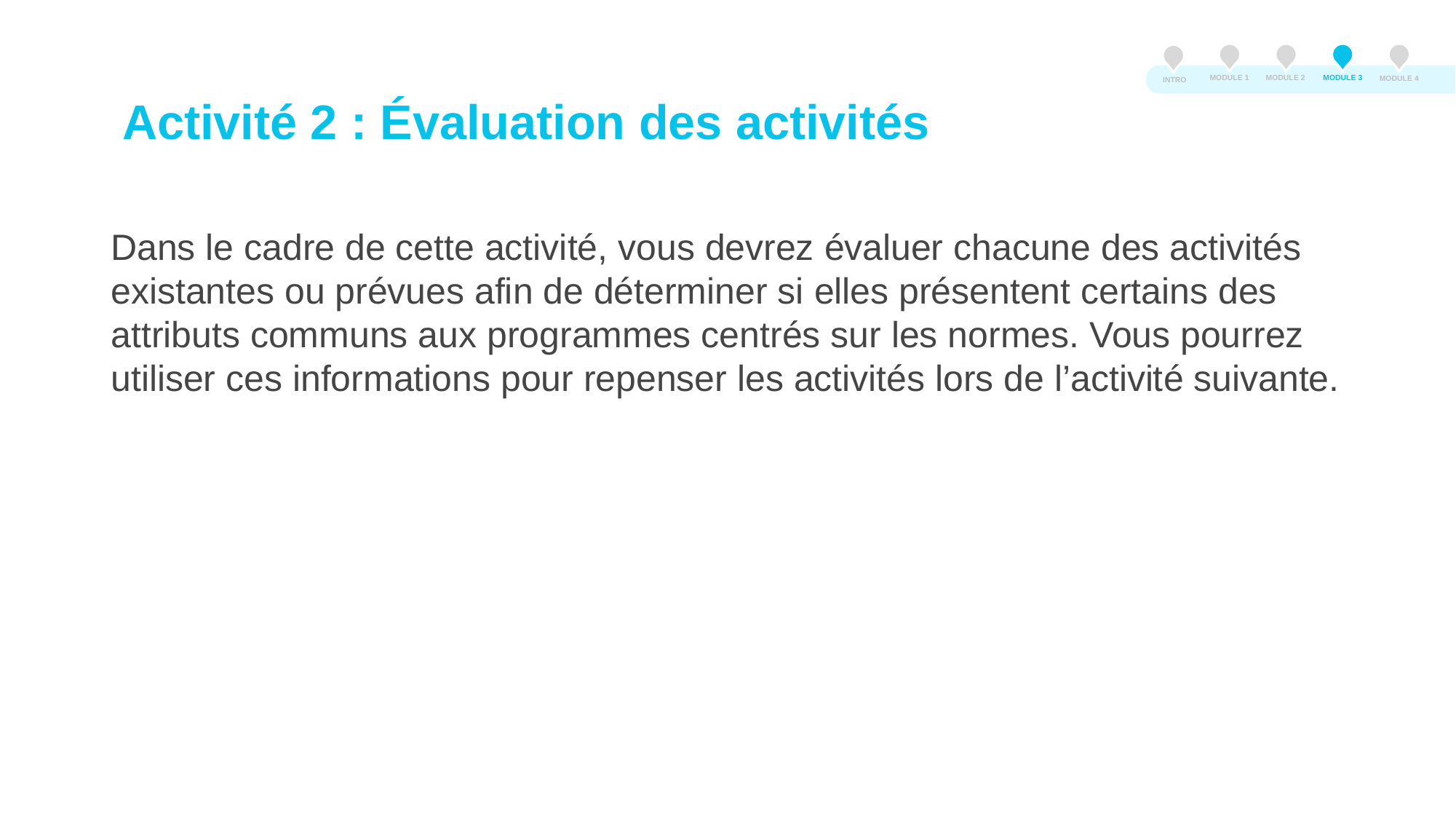

MODULE 3
MODULE 2
MODULE 1
MODULE 4
INTRO
Activité 2 : Évaluation des activités
Dans le cadre de cette activité, vous devrez évaluer chacune des activités existantes ou prévues afin de déterminer si elles présentent certains des attributs communs aux programmes centrés sur les normes. Vous pourrez utiliser ces informations pour repenser les activités lors de l’activité suivante.